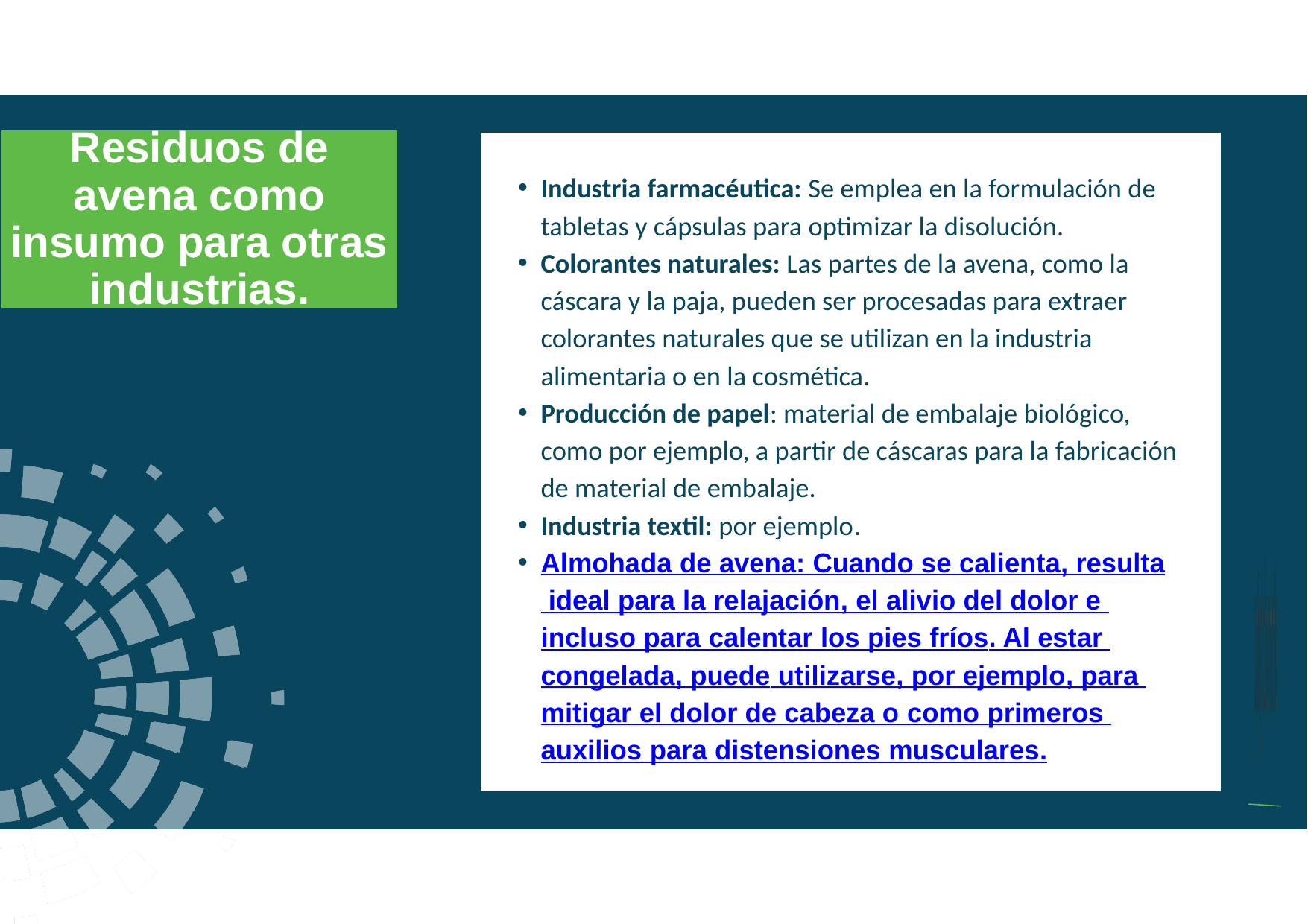

a

Residuos de avena como insumo para otras industrias.

Industria farmacéutica: Se emplea en la formulación de tabletas y cápsulas para optimizar la disolución.
Colorantes naturales: Las partes de la avena, como la cáscara y la paja, pueden ser procesadas para extraer colorantes naturales que se utilizan en la industria alimentaria o en la cosmética.
Producción de papel: material de embalaje biológico, como por ejemplo, a partir de cáscaras para la fabricación de material de embalaje.
Industria textil: por ejemplo.
Almohada de avena: Cuando se calienta, resulta ideal para la relajación, el alivio del dolor e incluso para calentar los pies fríos. Al estar congelada, puede utilizarse, por ejemplo, para mitigar el dolor de cabeza o como primeros auxilios para distensiones musculares.